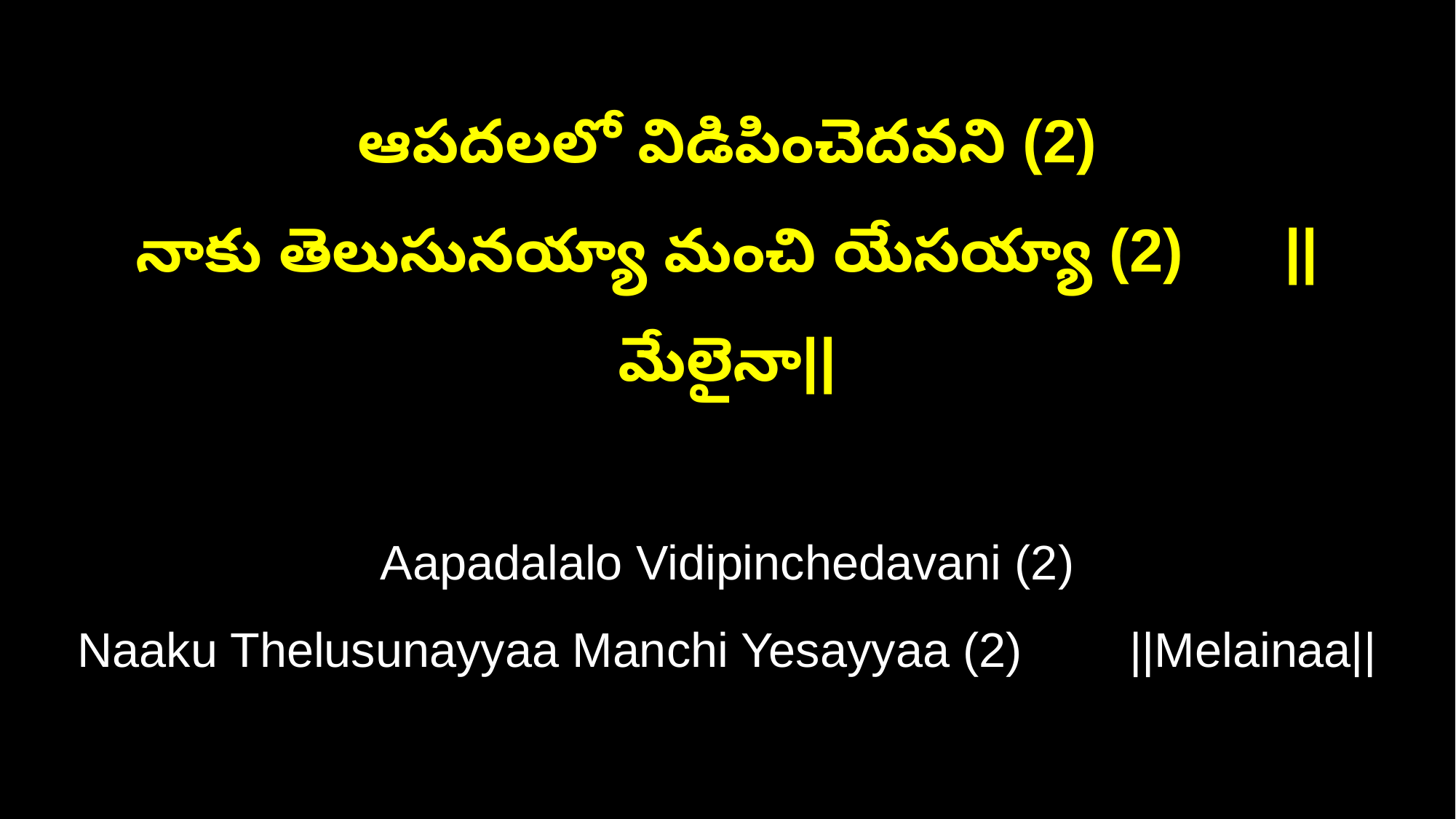

ఆపదలలో విడిపించెదవని (2)
నాకు తెలుసునయ్యా మంచి యేసయ్యా (2)      ||మేలైనా||
Aapadalalo Vidipinchedavani (2)
Naaku Thelusunayyaa Manchi Yesayyaa (2)        ||Melainaa||